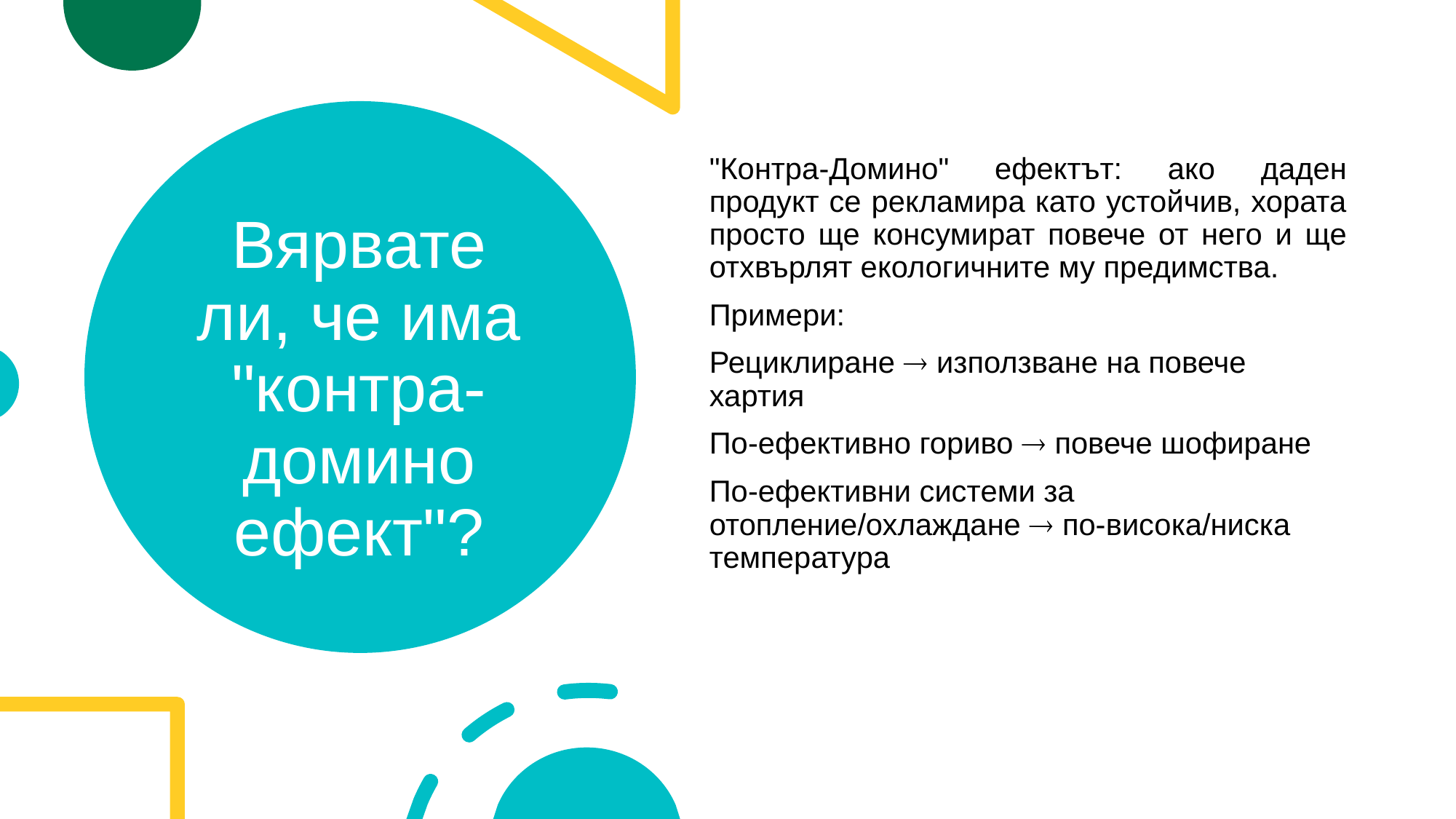

# Вярвате ли, че има "контра-домино ефект"?
"Контра-Домино" ефектът: ако даден продукт се рекламира като устойчив, хората просто ще консумират повече от него и ще отхвърлят екологичните му предимства.
Примери:
Рециклиране → използване на повече хартия
По-ефективно гориво → повече шофиране
По-ефективни системи за отопление/охлаждане → по-висока/ниска температура